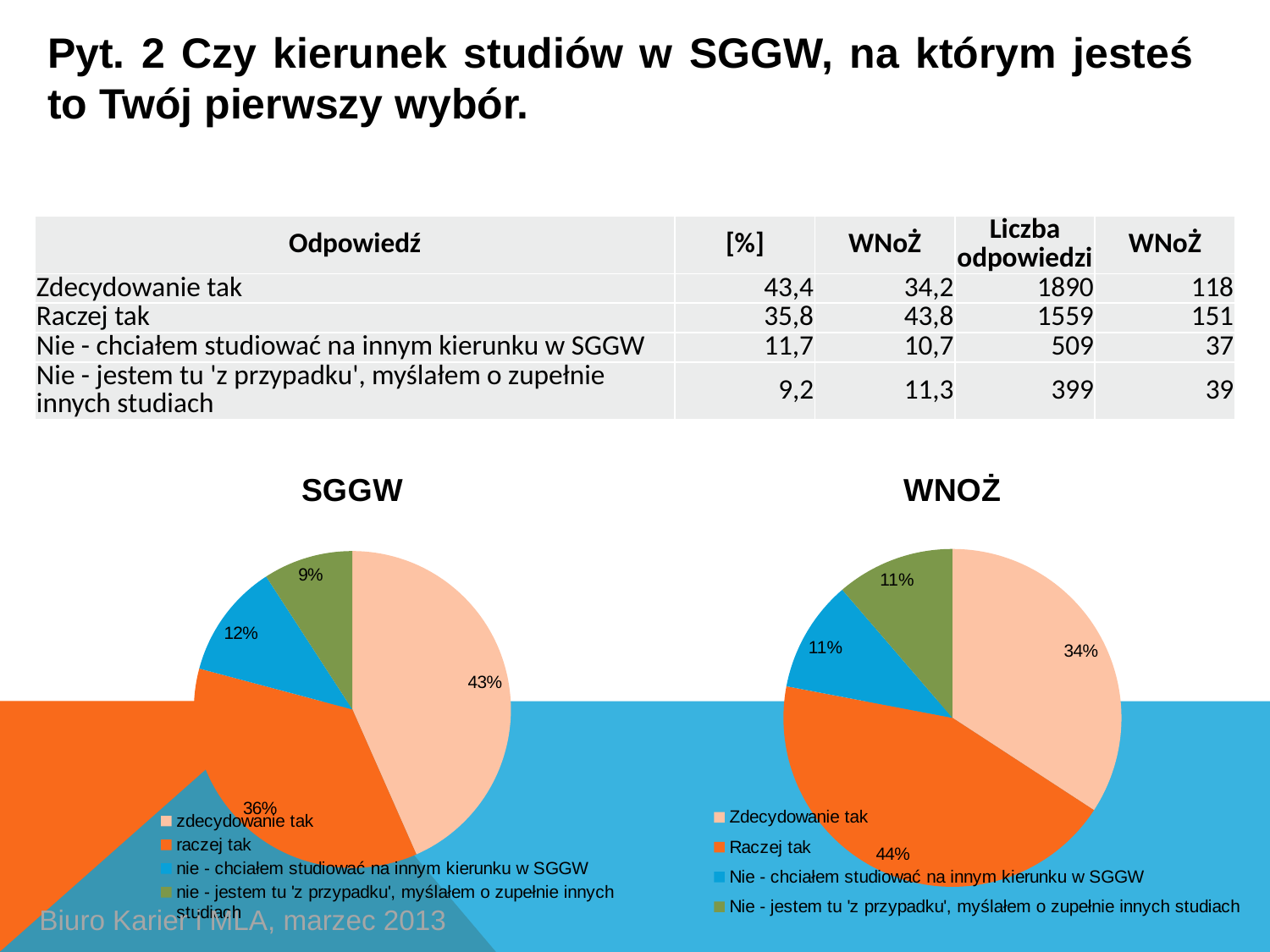

# Pyt. 2 Czy kierunek studiów w SGGW, na którym jesteś to Twój pierwszy wybór.
| Odpowiedź | [%] | WNoŻ | Liczba odpowiedzi | WNoŻ |
| --- | --- | --- | --- | --- |
| Zdecydowanie tak | 43,4 | 34,2 | 1890 | 118 |
| Raczej tak | 35,8 | 43,8 | 1559 | 151 |
| Nie - chciałem studiować na innym kierunku w SGGW | 11,7 | 10,7 | 509 | 37 |
| Nie - jestem tu 'z przypadku', myślałem o zupełnie innych studiach | 9,2 | 11,3 | 399 | 39 |

### Chart: SGGW

| Category | Suma |
|---|---|
| zdecydowanie tak | 1890.0 |
| raczej tak | 1559.0 |
| nie - chciałem studiować na innym kierunku w SGGW | 509.0 |
| nie - jestem tu 'z przypadku', myślałem o zupełnie innych studiach | 399.0 |

### Chart: WNOŻ

| Category | Zdecydowanie tak Raczej tak Nie - chciałem studiować na innym kierunku w SGGW Nie - jestem tu 'z przypadku', myślałem o zupełnie innych studiach |
|---|---|
| Zdecydowanie tak | 34.2 |
| Raczej tak | 43.8 |
| Nie - chciałem studiować na innym kierunku w SGGW | 10.7 |
| Nie - jestem tu 'z przypadku', myślałem o zupełnie innych studiach | 11.3 |
Biuro Karier i MLA, marzec 2013